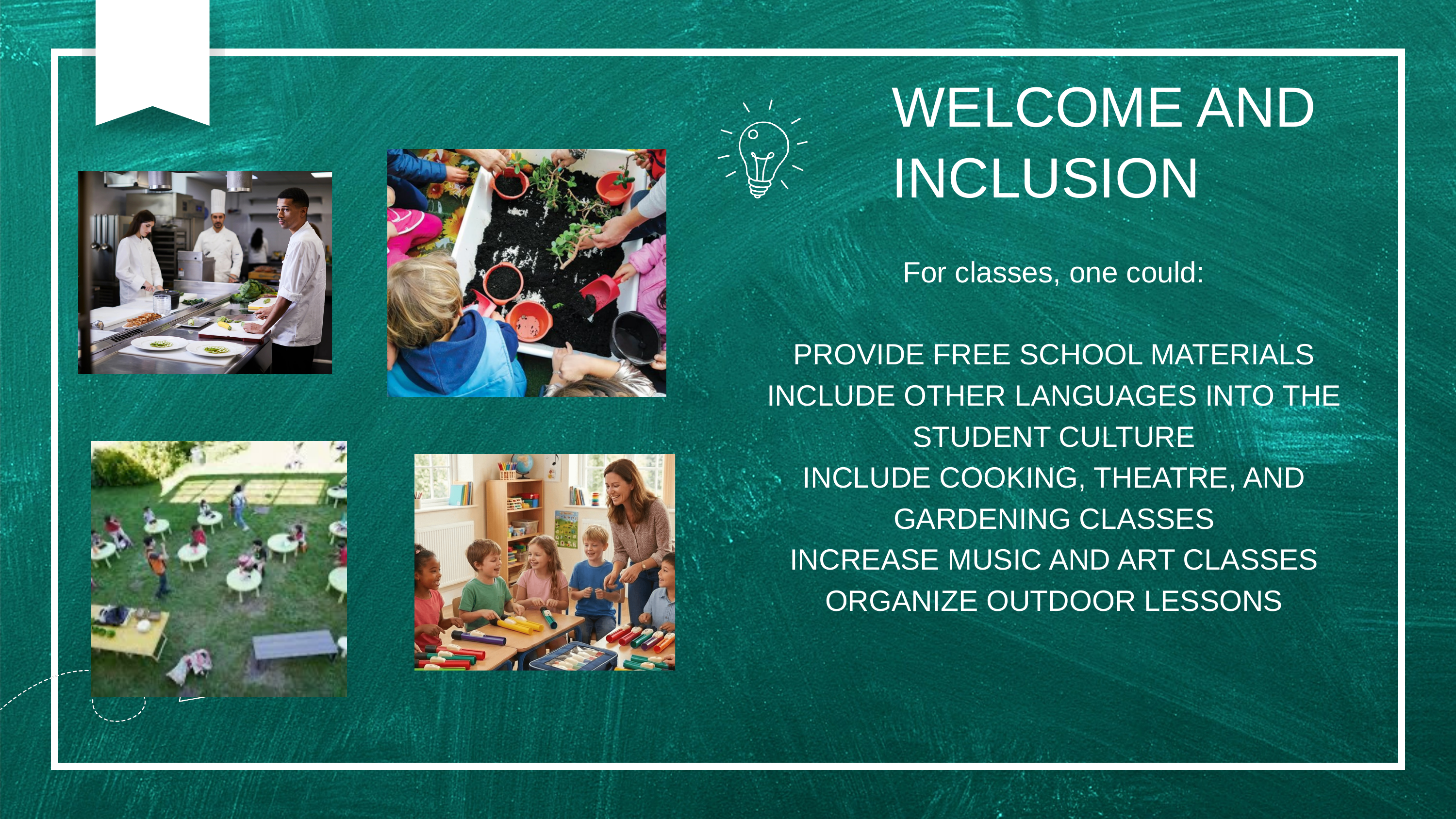

WELCOME AND INCLUSION

For classes, one could:

PROVIDE FREE SCHOOL MATERIALS
INCLUDE OTHER LANGUAGES INTO THE STUDENT CULTURE
INCLUDE COOKING, THEATRE, AND GARDENING CLASSES
INCREASE MUSIC AND ART CLASSES
ORGANIZE OUTDOOR LESSONS